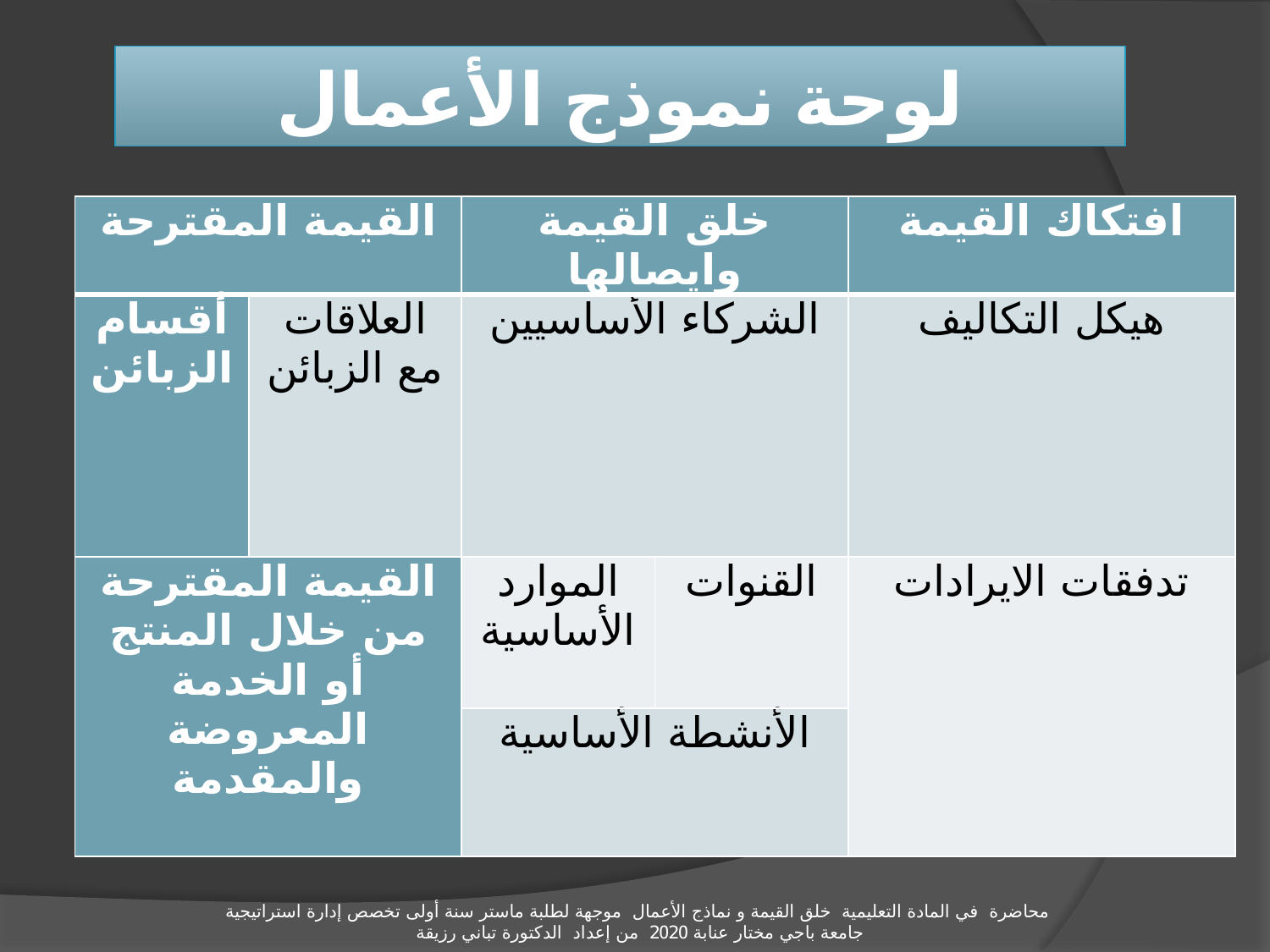

# لوحة نموذج الأعمال
| القيمة المقترحة |  | خلق القيمة وايصالها |  | افتكاك القيمة |
| --- | --- | --- | --- | --- |
| أقسام الزبائن | العلاقات مع الزبائن | الشركاء الأساسيين |  | هيكل التكاليف |
| القيمة المقترحة من خلال المنتج أو الخدمة المعروضة والمقدمة |  | الموارد الأساسية | القنوات | تدفقات الايرادات |
|  |  | الأنشطة الأساسية |  |  |
محاضرة  في المادة التعليمية  خلق القيمة و نماذج الأعمال  موجهة لطلبة ماستر سنة أولى تخصص إدارة استراتيجية
جامعة باجي مختار عنابة 2020  من إعداد  الدكتورة تباني رزيقة